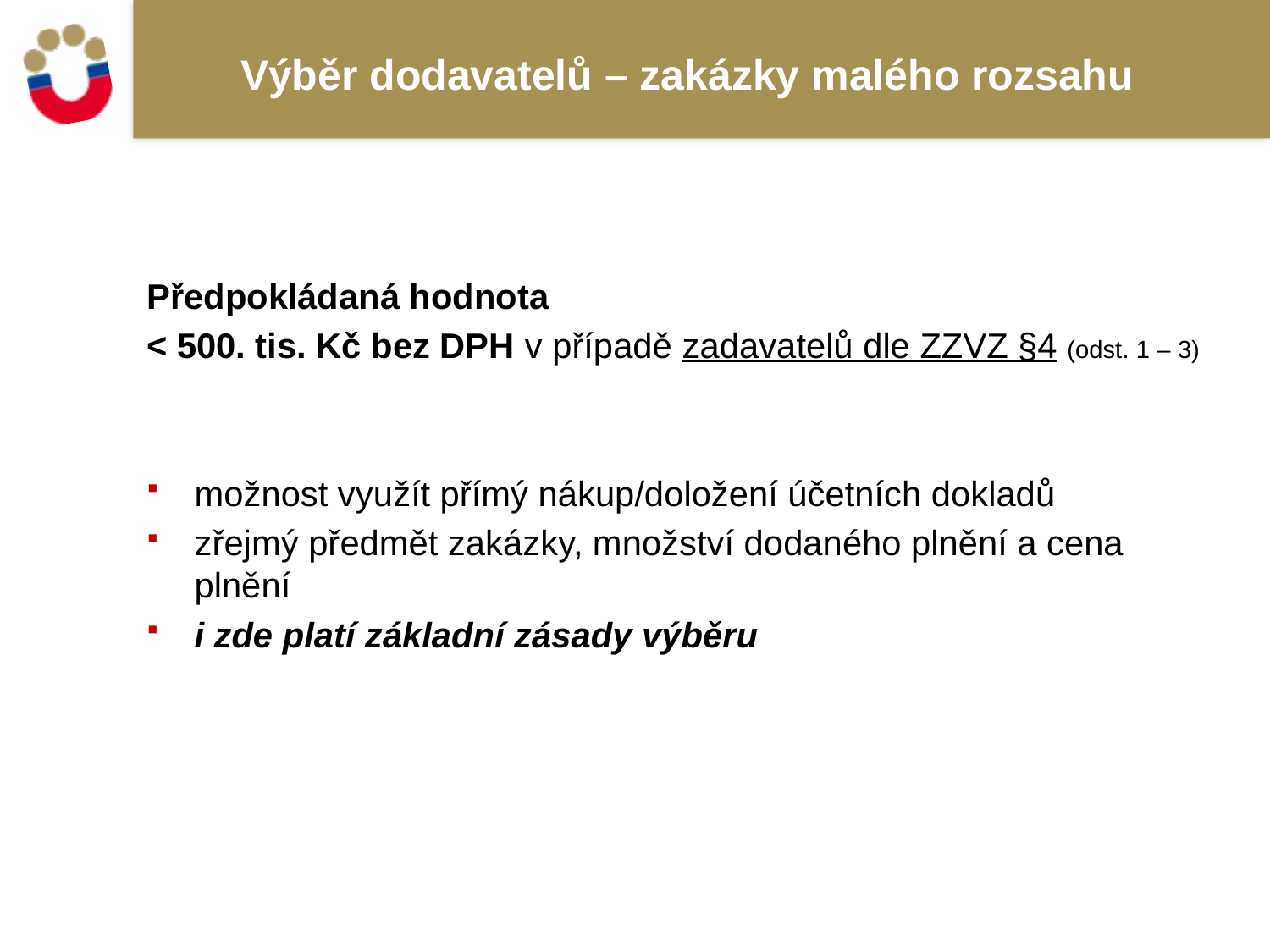

# Výběr dodavatelů – zakázky malého rozsahu

Předpokládaná hodnota
< 500. tis. Kč bez DPH v případě zadavatelů dle ZZVZ §4 (odst. 1 – 3)

možnost využít přímý nákup/doložení účetních dokladů
zřejmý předmět zakázky, množství dodaného plnění a cena plnění
i zde platí základní zásady výběru